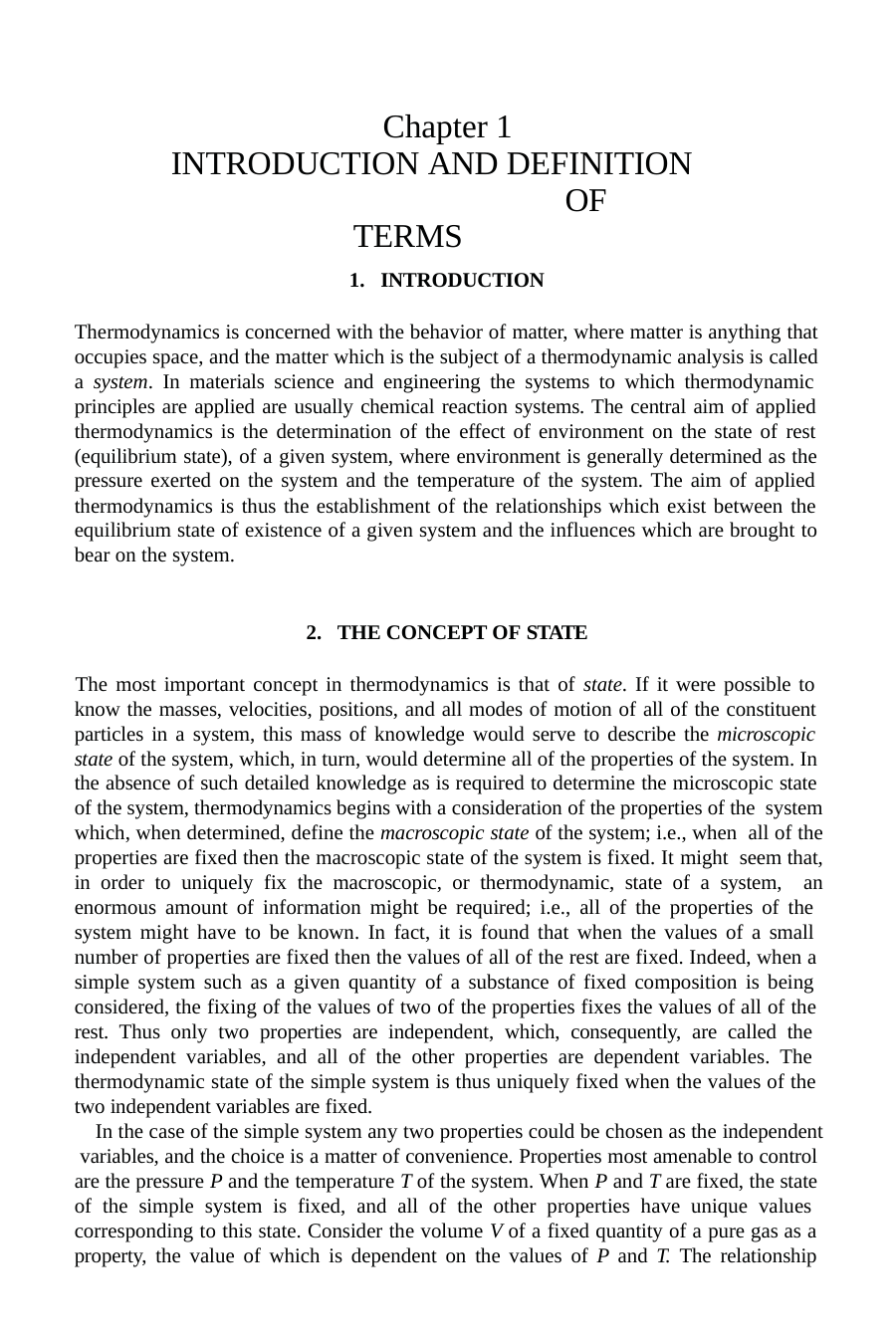

Chapter 1  INTRODUCTION AND DEFINITION
OF TERMS
INTRODUCTION

Thermodynamics is concerned with the behavior of matter, where matter is anything that  occupies space, and the matter which is the subject of a thermodynamic analysis is called  a system. In materials science and engineering the systems to which thermodynamic  principles are applied are usually chemical reaction systems. The central aim of applied  thermodynamics is the determination of the effect of environment on the state of rest  (equilibrium state), of a given system, where environment is generally determined as the  pressure exerted on the system and the temperature of the system. The aim of applied  thermodynamics is thus the establishment of the relationships which exist between the  equilibrium state of existence of a given system and the influences which are brought to  bear on the system.

THE CONCEPT OF STATE

The most important concept in thermodynamics is that of state. If it were possible to  know the masses, velocities, positions, and all modes of motion of all of the constituent  particles in a system, this mass of knowledge would serve to describe the microscopic  state of the system, which, in turn, would determine all of the properties of the system. In  the absence of such detailed knowledge as is required to determine the microscopic state  of the system, thermodynamics begins with a consideration of the properties of the  system which, when determined, define the macroscopic state of the system; i.e., when  all of the properties are fixed then the macroscopic state of the system is fixed. It might  seem that, in order to uniquely fix the macroscopic, or thermodynamic, state of a system,  an enormous amount of information might be required; i.e., all of the properties of the  system might have to be known. In fact, it is found that when the values of a small  number of properties are fixed then the values of all of the rest are fixed. Indeed, when a  simple system such as a given quantity of a substance of fixed composition is being  considered, the fixing of the values of two of the properties fixes the values of all of the  rest. Thus only two properties are independent, which, consequently, are called the  independent variables, and all of the other properties are dependent variables. The  thermodynamic state of the simple system is thus uniquely fixed when the values of the  two independent variables are fixed.
In the case of the simple system any two properties could be chosen as the independent  variables, and the choice is a matter of convenience. Properties most amenable to control  are the pressure P and the temperature T of the system. When P and T are fixed, the state  of the simple system is fixed, and all of the other properties have unique values  corresponding to this state. Consider the volume V of a fixed quantity of a pure gas as a  property, the value of which is dependent on the values of P and T. The relationship